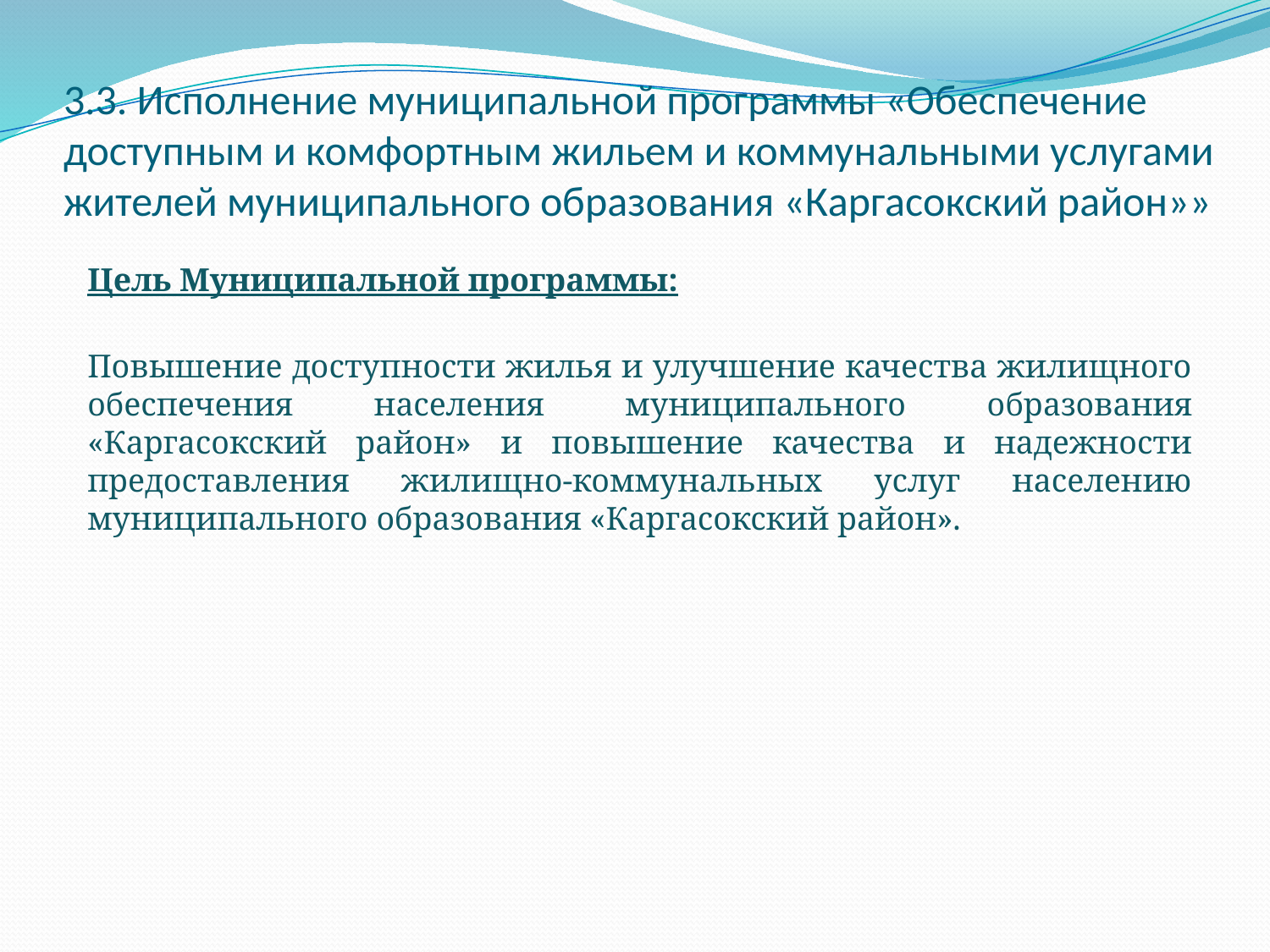

# 3.3. Исполнение муниципальной программы «Обеспечение доступным и комфортным жильем и коммунальными услугами жителей муниципального образования «Каргасокский район»»
Цель Муниципальной программы:

Повышение доступности жилья и улучшение качества жилищного обеспечения населения муниципального образования «Каргасокский район» и повышение качества и надежности предоставления жилищно-коммунальных услуг населению муниципального образования «Каргасокский район».